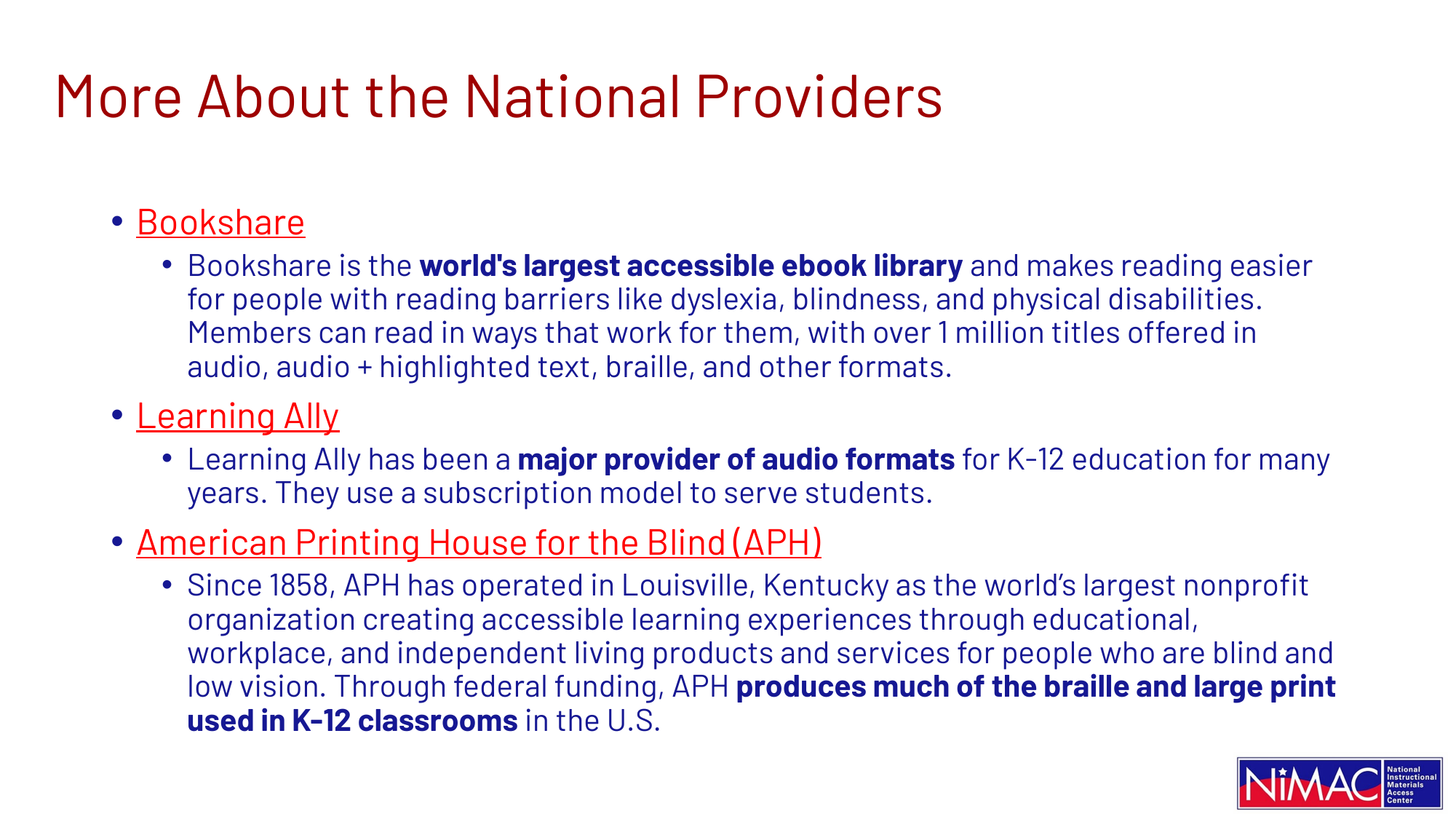

# More About the National Providers
Bookshare
Bookshare is the world's largest accessible ebook library and makes reading easier for people with reading barriers like dyslexia, blindness, and physical disabilities. Members can read in ways that work for them, with over 1 million titles offered in audio, audio + highlighted text, braille, and other formats.
Learning Ally
Learning Ally has been a major provider of audio formats for K-12 education for many years. They use a subscription model to serve students.
American Printing House for the Blind (APH)
Since 1858, APH has operated in Louisville, Kentucky as the world’s largest nonprofit organization creating accessible learning experiences through educational, workplace, and independent living products and services for people who are blind and low vision. Through federal funding, APH produces much of the braille and large print used in K-12 classrooms in the U.S.